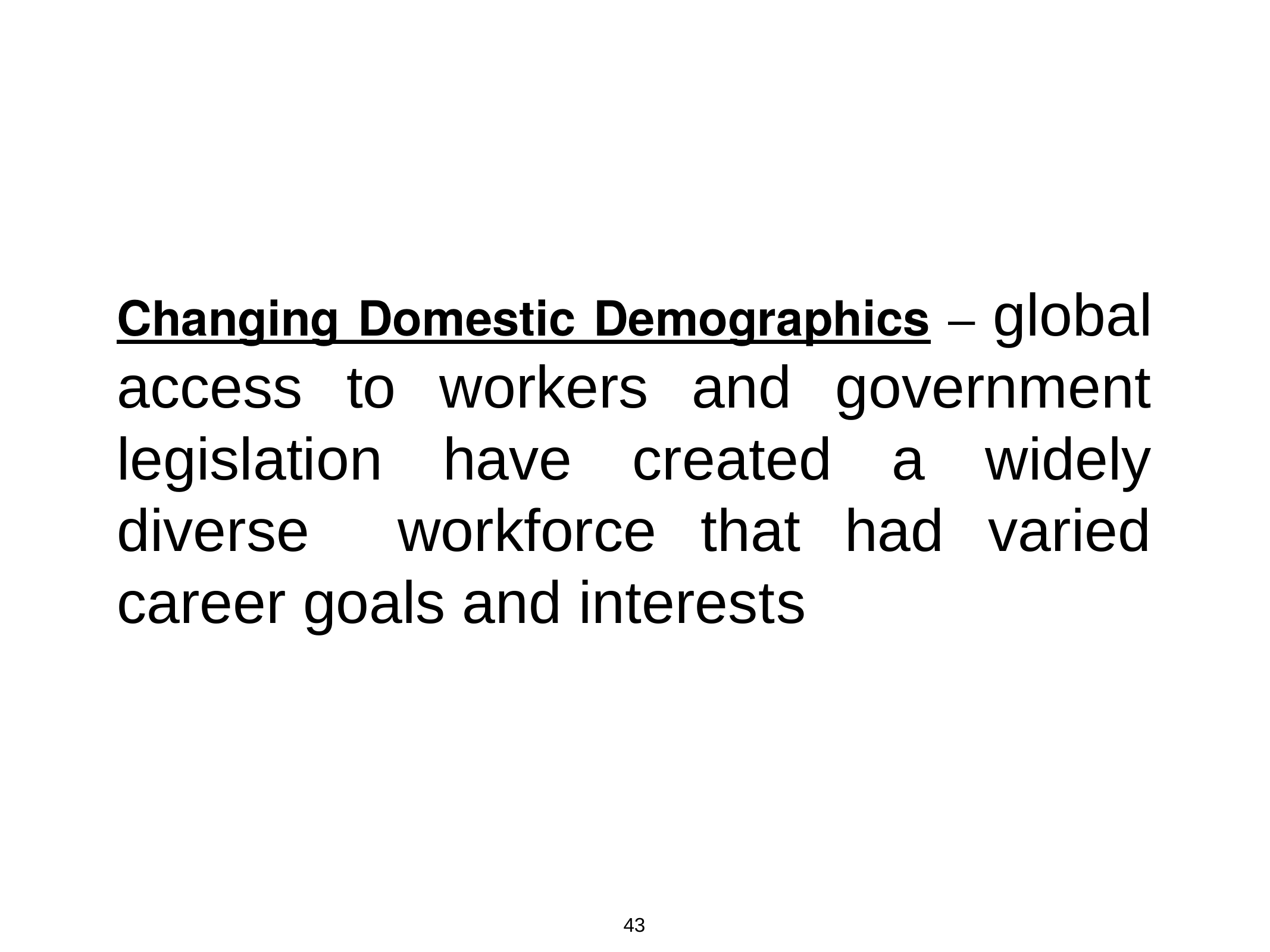

# Changing Domestic Demographics – global access to workers and government legislation have created a widely diverse  workforce that had varied career goals and interests
43